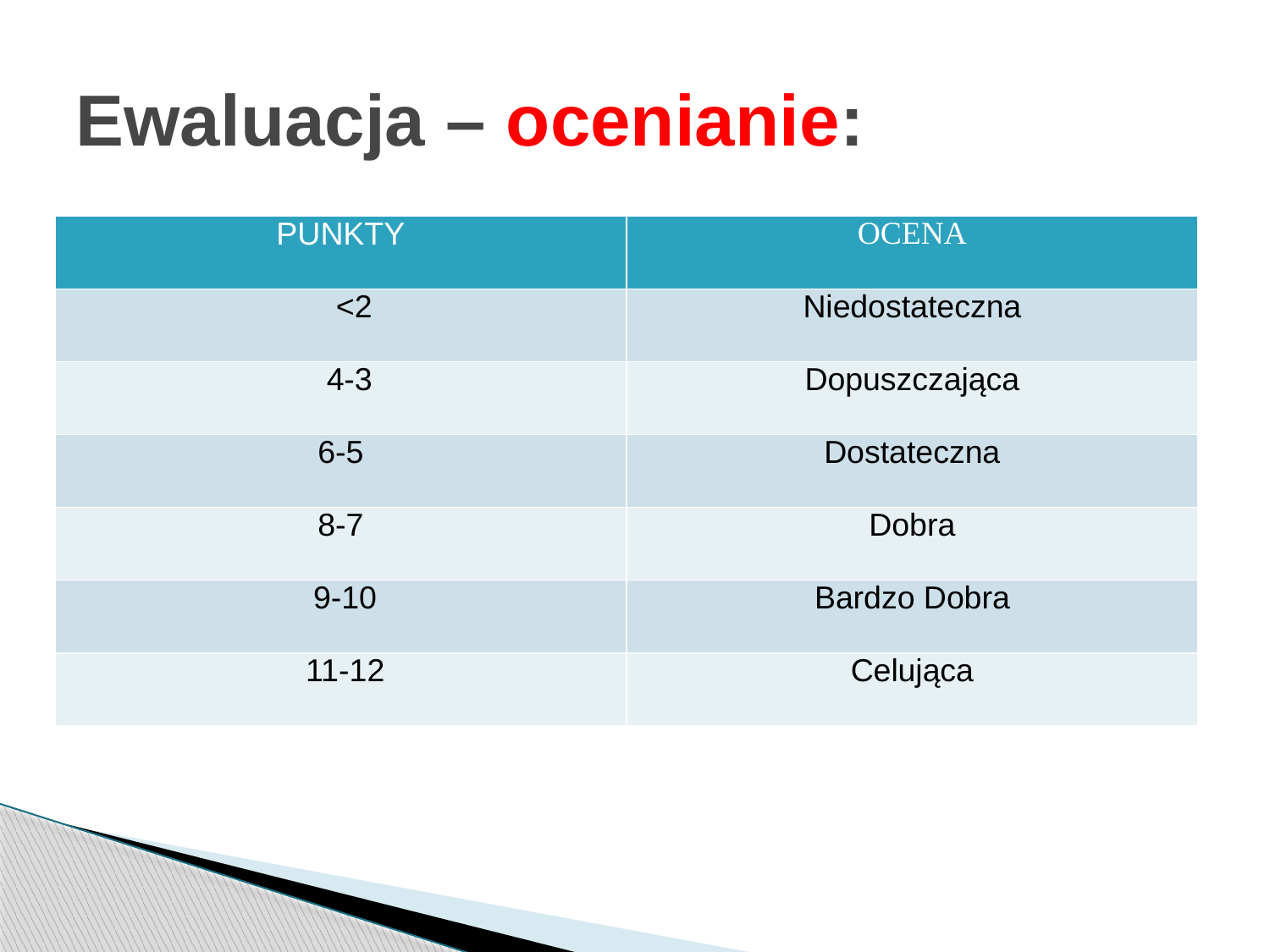

# Ewaluacja – ocenianie:
| PUNKTY | OCENA |
| --- | --- |
| <2 | Niedostateczna |
| 4-3 | Dopuszczająca |
| 6-5 | Dostateczna |
| 8-7 | Dobra |
| 9-10 | Bardzo Dobra |
| 11-12 | Celująca |